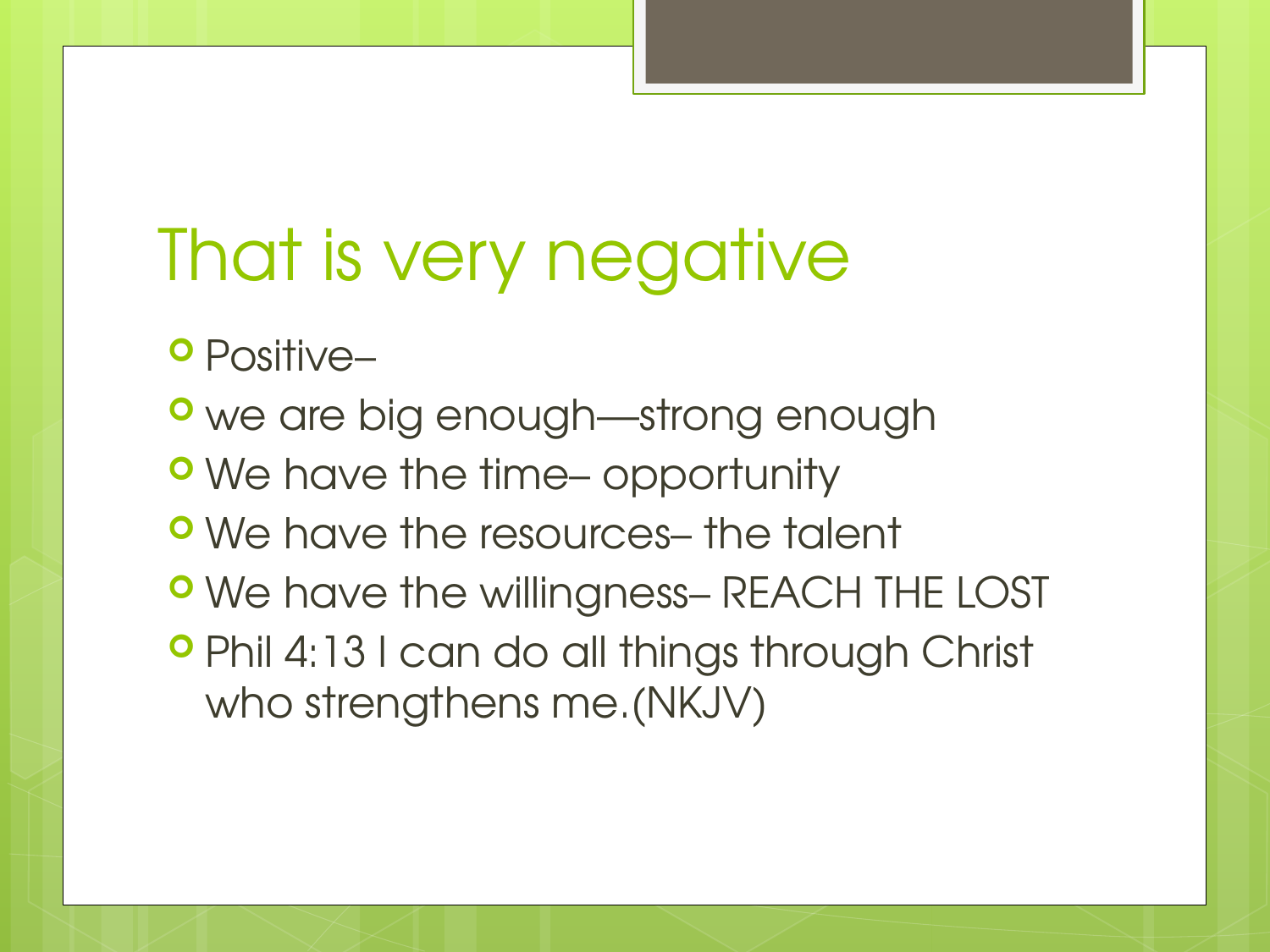

# That is very negative
Positive–
we are big enough—strong enough
We have the time– opportunity
We have the resources– the talent
We have the willingness– REACH THE LOST
Phil 4:13 I can do all things through Christ who strengthens me.(NKJV)